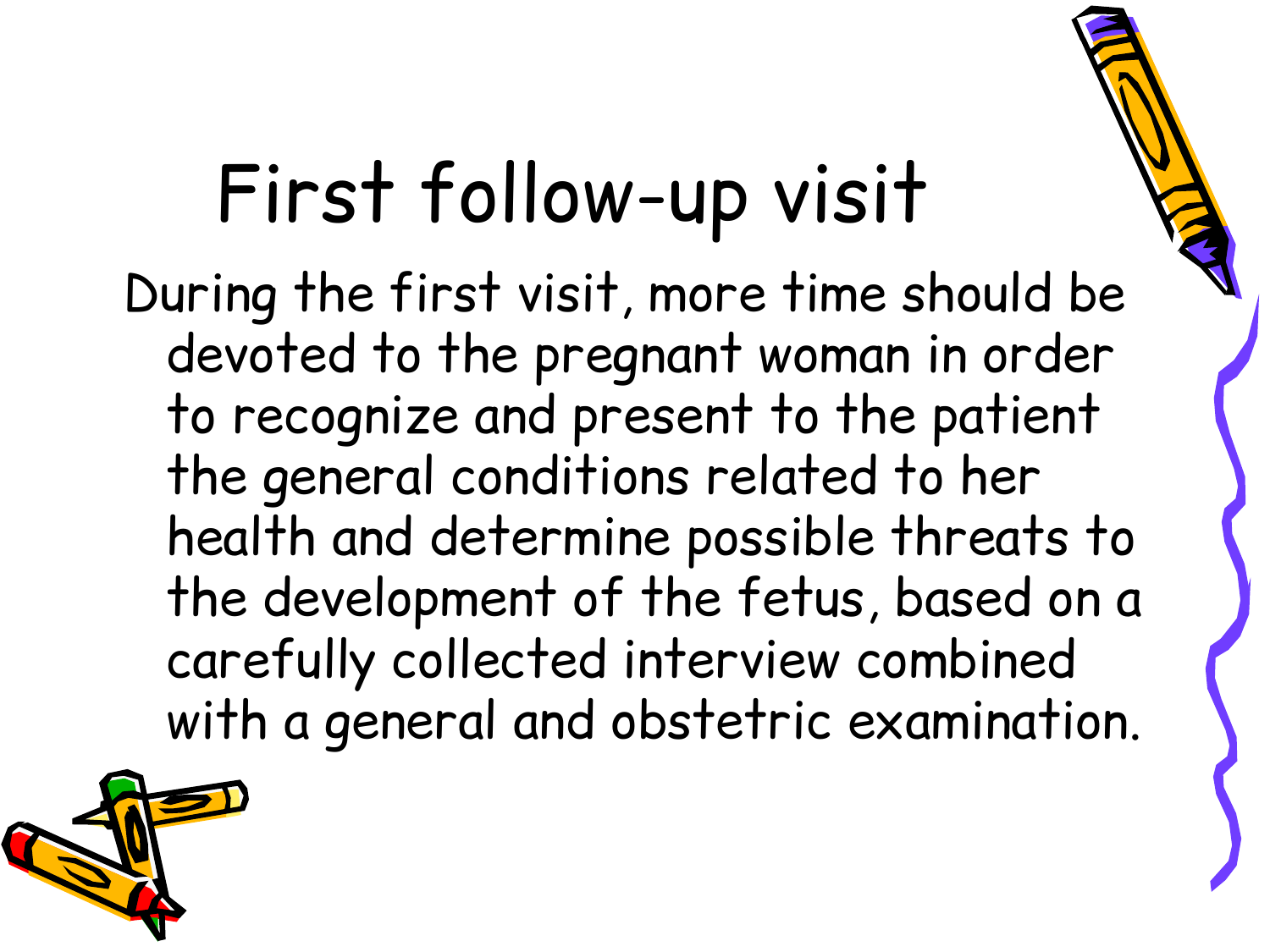

First follow-up visit
 During the first visit, more time should be devoted to the pregnant woman in order to recognize and present to the patient the general conditions related to her health and determine possible threats to the development of the fetus, based on a carefully collected interview combined with a general and obstetric examination.